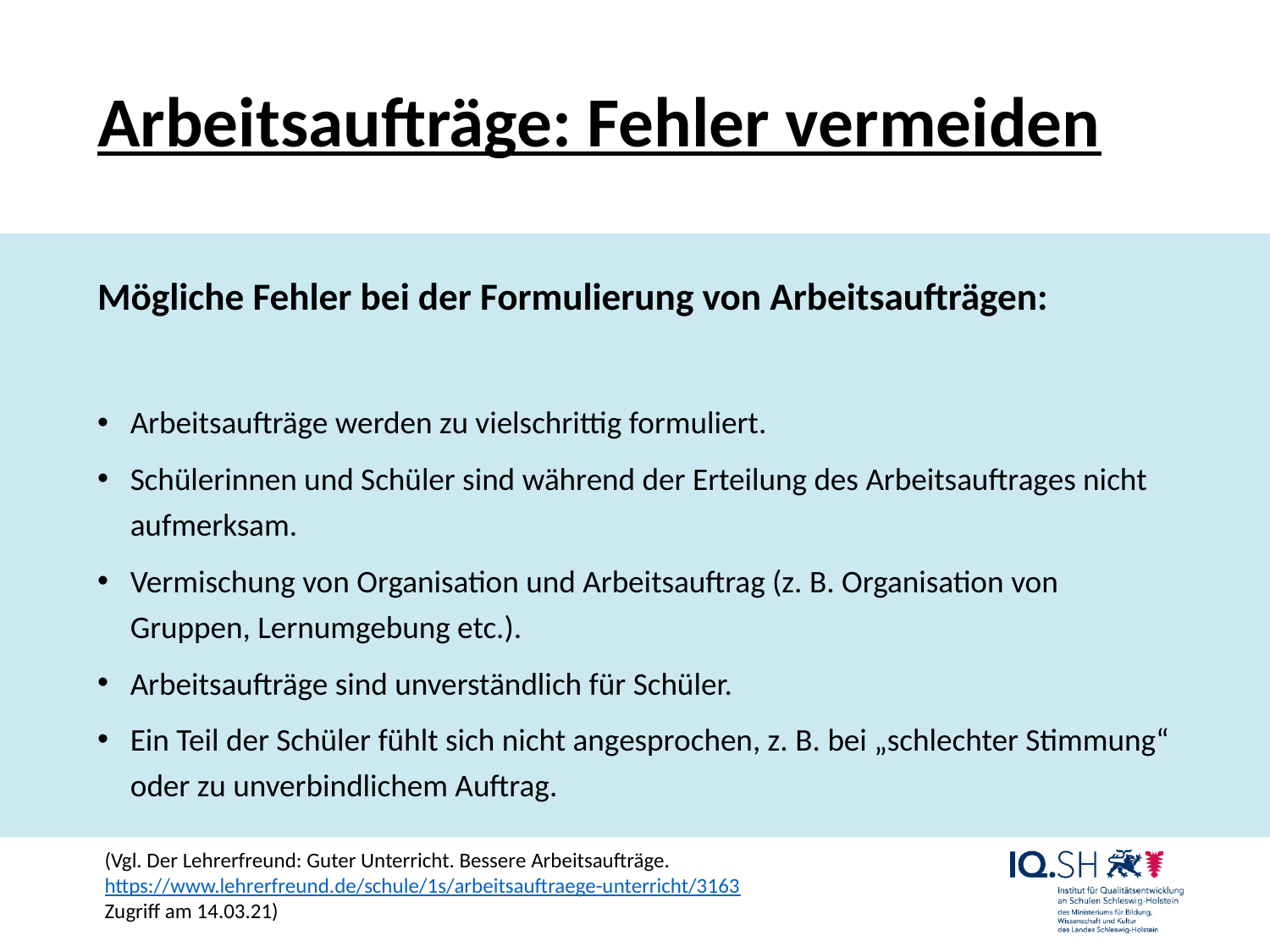

# Arbeitsaufträge: Fehler vermeiden
Mögliche Fehler bei der Formulierung von Arbeitsaufträgen:

Arbeitsaufträge werden zu vielschrittig formuliert.
Schülerinnen und Schüler sind während der Erteilung des Arbeitsauftrages nicht aufmerksam.
Vermischung von Organisation und Arbeitsauftrag (z. B. Organisation von Gruppen, Lernumgebung etc.).
Arbeitsaufträge sind unverständlich für Schüler.
Ein Teil der Schüler fühlt sich nicht angesprochen, z. B. bei „schlechter Stimmung“ oder zu unverbindlichem Auftrag.
(Vgl. Der Lehrerfreund: Guter Unterricht. Bessere Arbeitsaufträge.
https://www.lehrerfreund.de/schule/1s/arbeitsauftraege-unterricht/3163
Zugriff am 14.03.21)